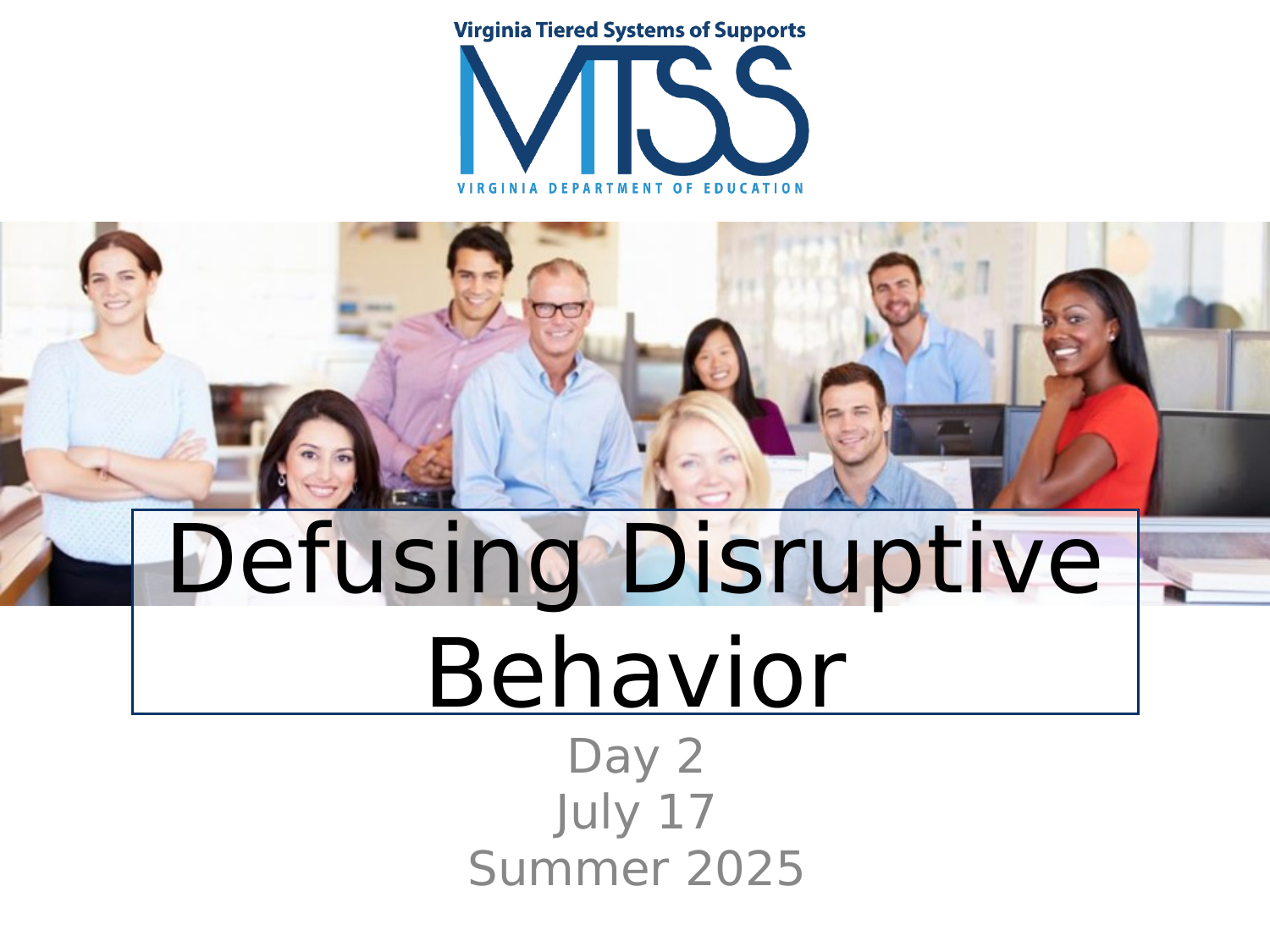

# Defusing Disruptive Behavior
Day 2
July 17
Summer 2025